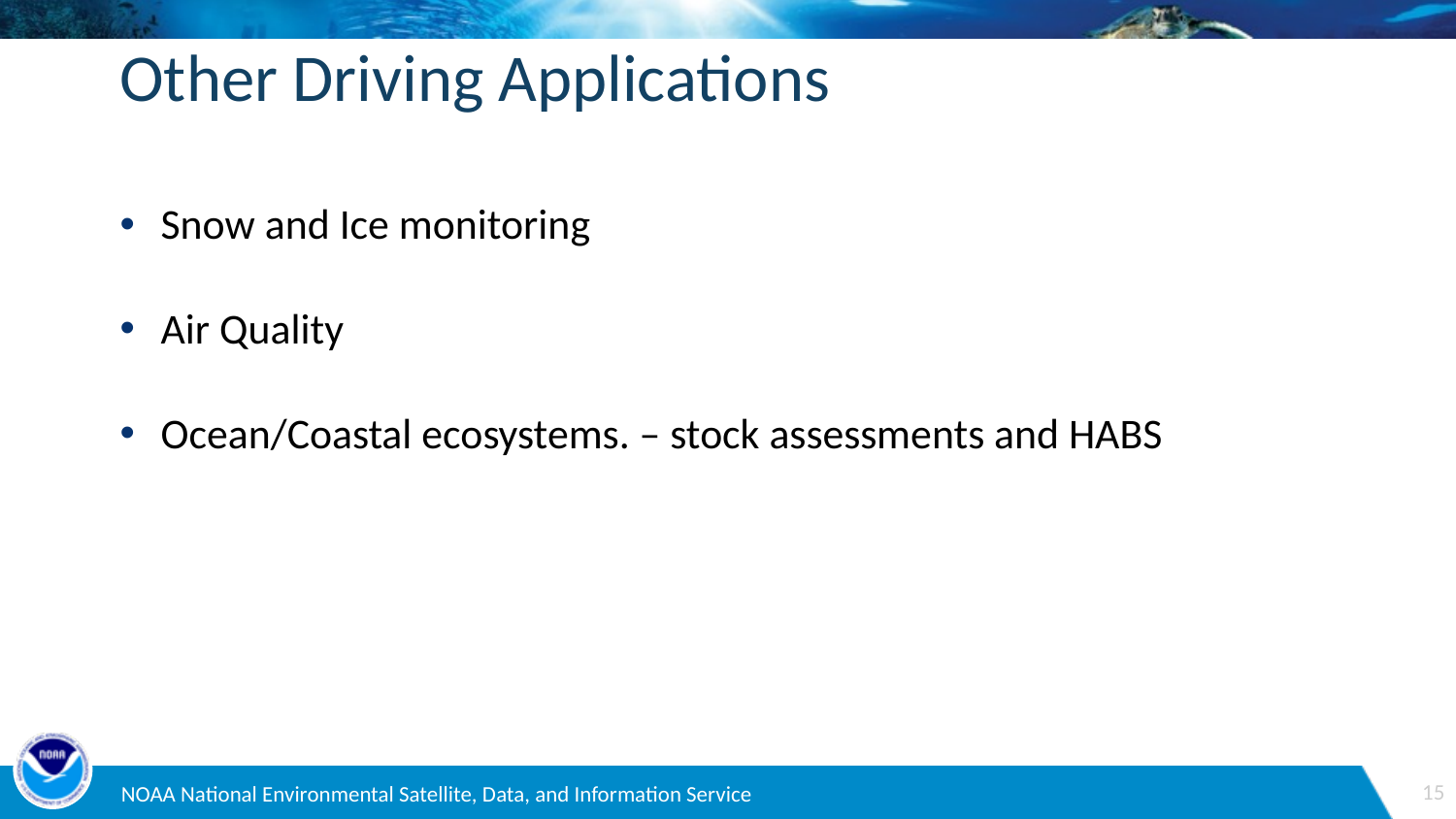

# Other Driving Applications

Snow and Ice monitoring

Air Quality

Ocean/Coastal ecosystems. – stock assessments and HABS